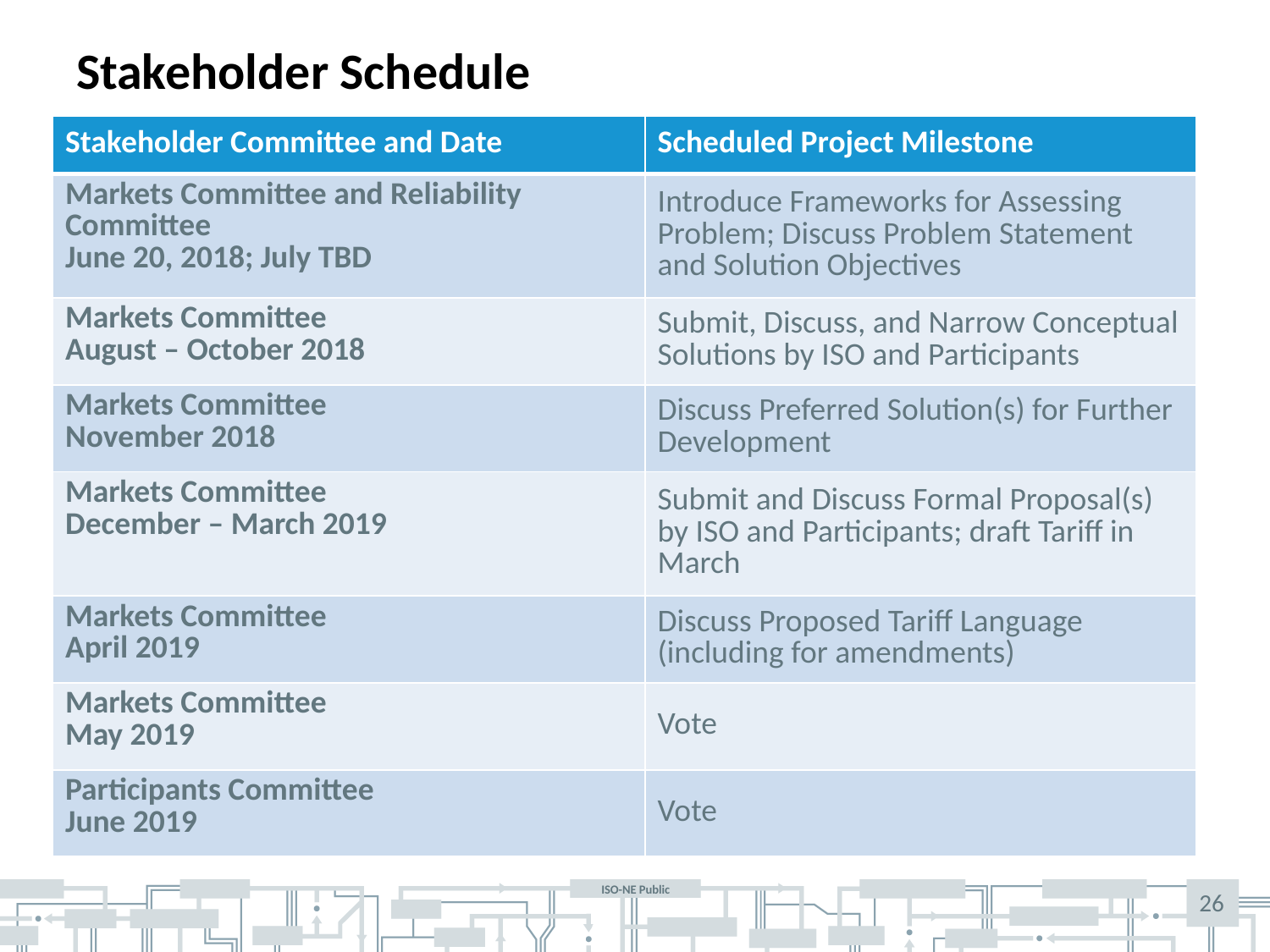

# Stakeholder Schedule
| Stakeholder Committee and Date | Scheduled Project Milestone |
| --- | --- |
| Markets Committee and Reliability Committee June 20, 2018; July TBD | Introduce Frameworks for Assessing Problem; Discuss Problem Statement and Solution Objectives |
| Markets Committee August – October 2018 | Submit, Discuss, and Narrow Conceptual Solutions by ISO and Participants |
| Markets Committee November 2018 | Discuss Preferred Solution(s) for Further Development |
| Markets Committee December – March 2019 | Submit and Discuss Formal Proposal(s) by ISO and Participants; draft Tariff in March |
| Markets Committee April 2019 | Discuss Proposed Tariff Language (including for amendments) |
| Markets Committee May 2019 | Vote |
| Participants Committee June 2019 | Vote |
26